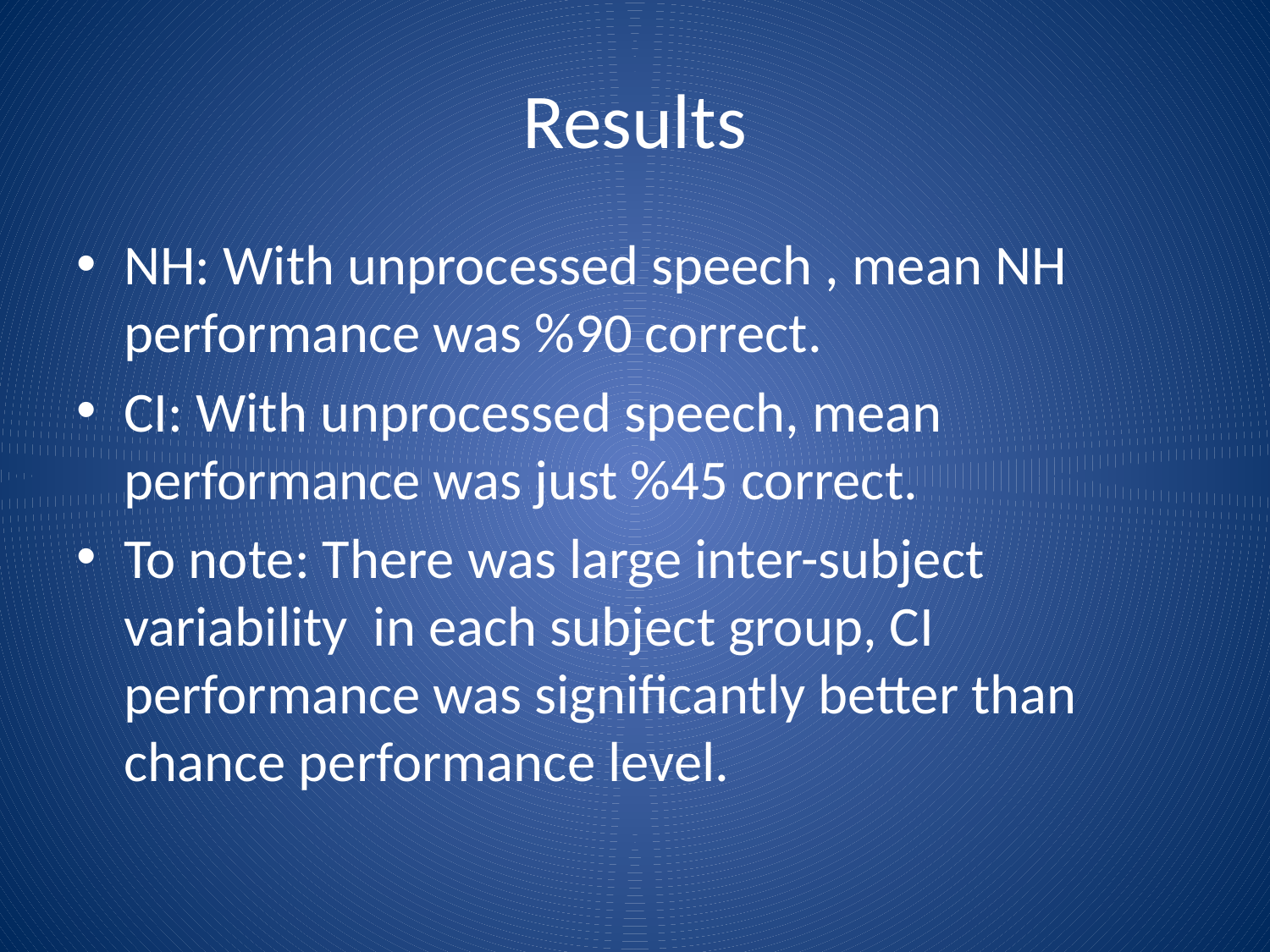

# Results
NH: With unprocessed speech , mean NH performance was %90 correct.
CI: With unprocessed speech, mean performance was just %45 correct.
To note: There was large inter-subject variability  in each subject group, CI performance was significantly better than chance performance level.